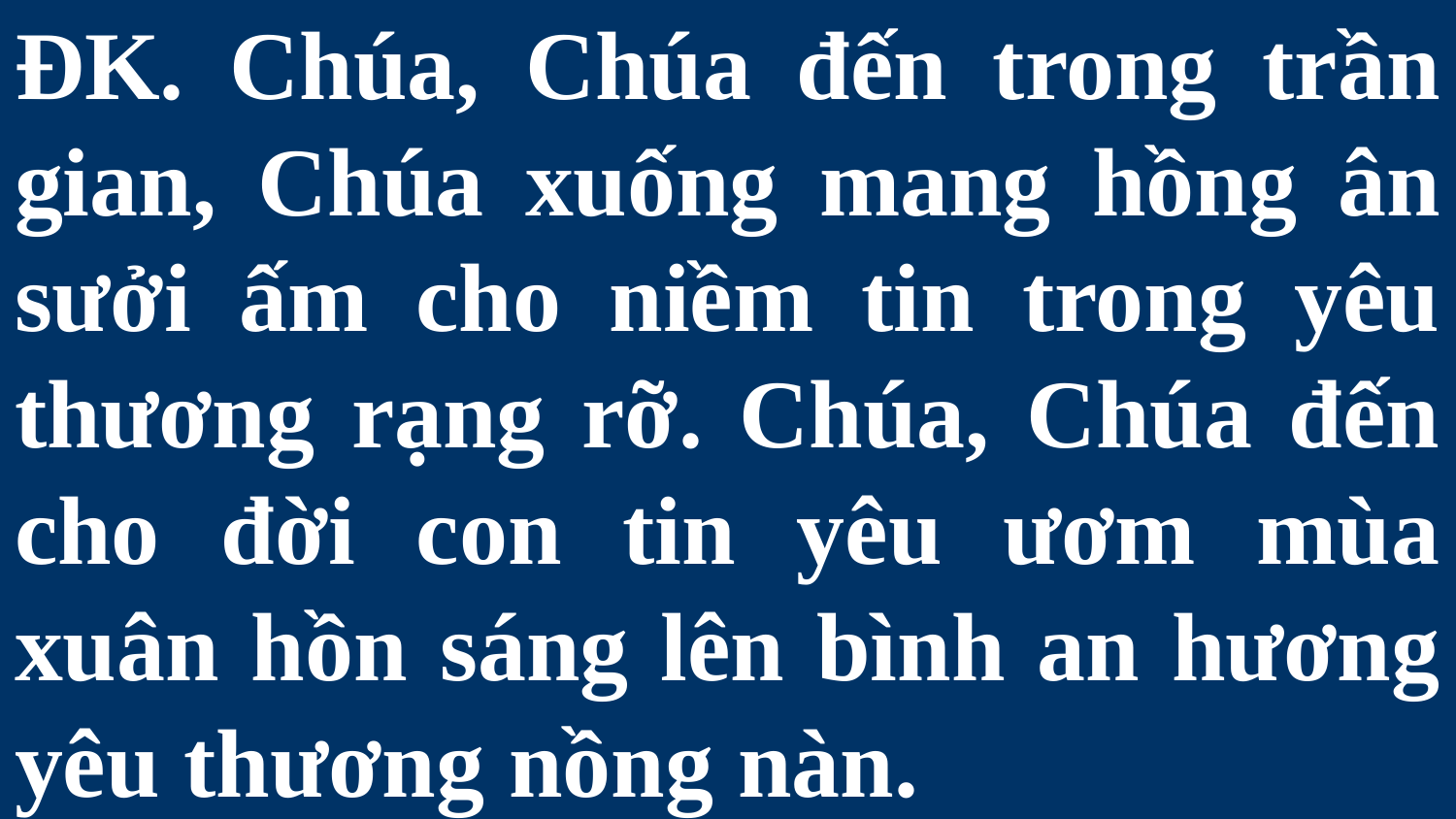

# ĐK. Chúa, Chúa đến trong trần gian, Chúa xuống mang hồng ân sưởi ấm cho niềm tin trong yêu thương rạng rỡ. Chúa, Chúa đến cho đời con tin yêu ươm mùa xuân hồn sáng lên bình an hương yêu thương nồng nàn.